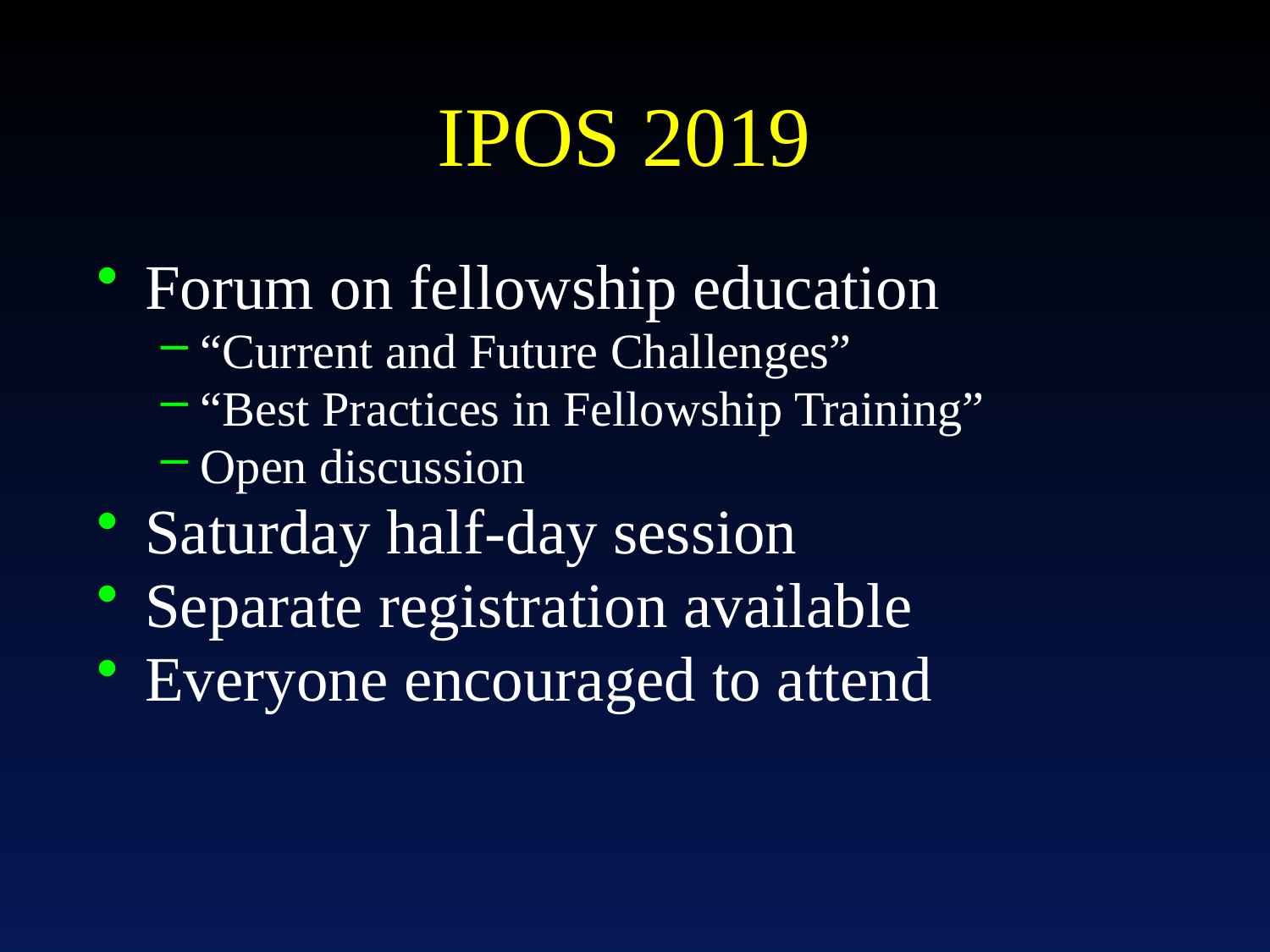

# IPOS 2019
Forum on fellowship education
“Current and Future Challenges”
“Best Practices in Fellowship Training”
Open discussion
Saturday half-day session
Separate registration available
Everyone encouraged to attend